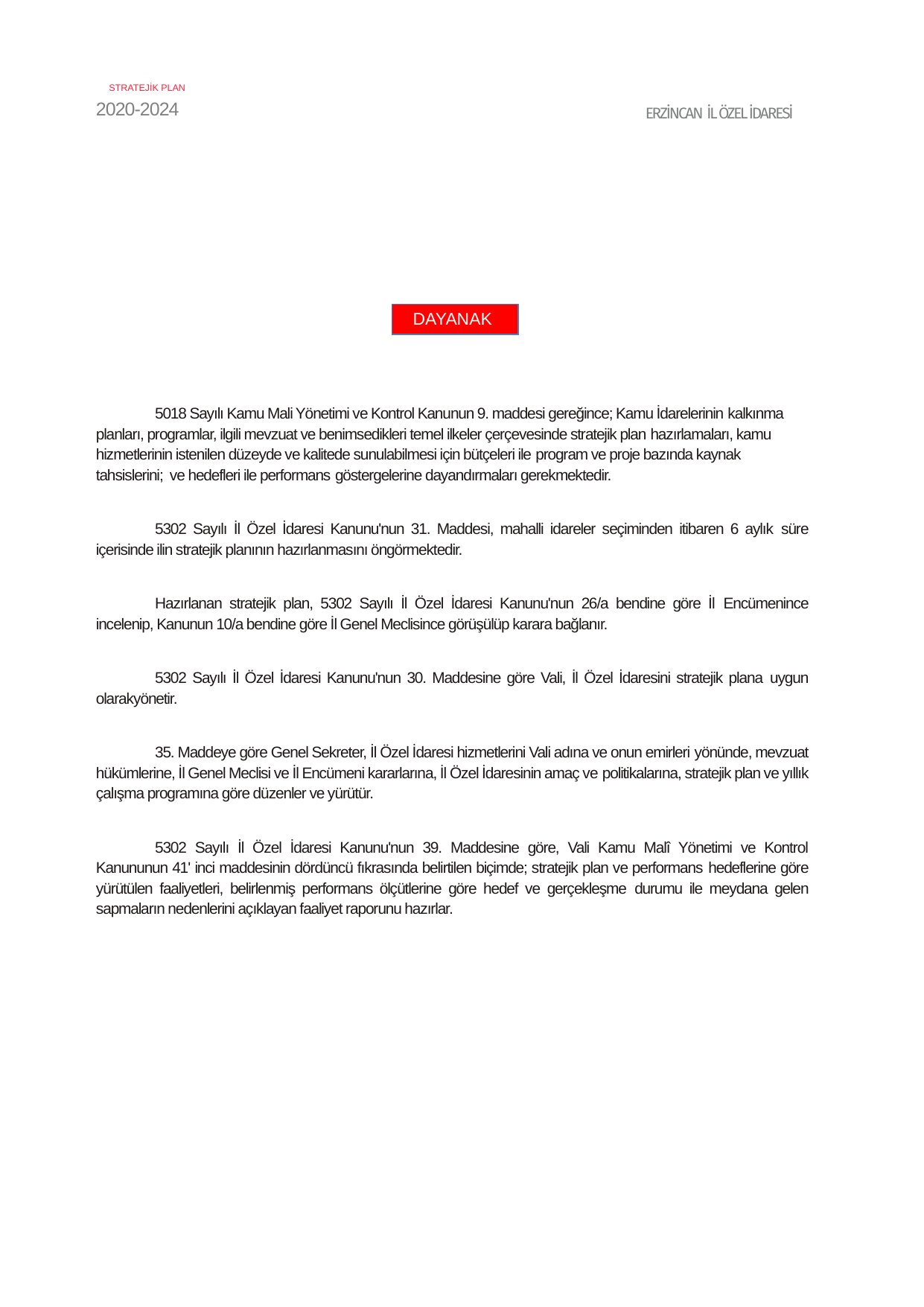

STRATEJİK PLAN
2020-2024
ERZİNCAN  İL ÖZEL İDARESİ
| DAYANAK |
| --- |

5018 Sayılı Kamu Mali Yönetimi ve Kontrol Kanunun 9. maddesi gereğince; Kamu İdarelerinin kalkınma planları, programlar, ilgili mevzuat ve benimsedikleri temel ilkeler çerçevesinde stratejik plan hazırlamaları, kamu hizmetlerinin istenilen düzeyde ve kalitede sunulabilmesi için bütçeleri ile program ve proje bazında kaynak tahsislerini;  ve hedefleri ile performans göstergelerine dayandırmaları gerekmektedir.

5302 Sayılı İl Özel İdaresi Kanunu'nun 31. Maddesi, mahalli idareler seçiminden itibaren 6 aylık süre içerisinde ilin stratejik planının hazırlanmasını öngörmektedir.

Hazırlanan stratejik plan, 5302 Sayılı İl Özel İdaresi Kanunu'nun 26/a bendine göre İl Encümenince incelenip, Kanunun 10/a bendine göre İl Genel Meclisince görüşülüp karara bağlanır.

5302 Sayılı İl Özel İdaresi Kanunu'nun 30. Maddesine göre Vali, İl Özel İdaresini stratejik plana uygun olarakyönetir.

35. Maddeye göre Genel Sekreter, İl Özel İdaresi hizmetlerini Vali adına ve onun emirleri yönünde, mevzuat hükümlerine, İl Genel Meclisi ve İl Encümeni kararlarına, İl Özel İdaresinin amaç ve politikalarına, stratejik plan ve yıllık çalışma programına göre düzenler ve yürütür.

5302 Sayılı İl Özel İdaresi Kanunu'nun 39. Maddesine göre, Vali Kamu Malî Yönetimi ve Kontrol Kanununun 41' inci maddesinin dördüncü fıkrasında belirtilen biçimde; stratejik plan ve performans hedeflerine göre yürütülen faaliyetleri, belirlenmiş performans ölçütlerine göre hedef ve gerçekleşme durumu ile meydana gelen sapmaların nedenlerini açıklayan faaliyet raporunu hazırlar.